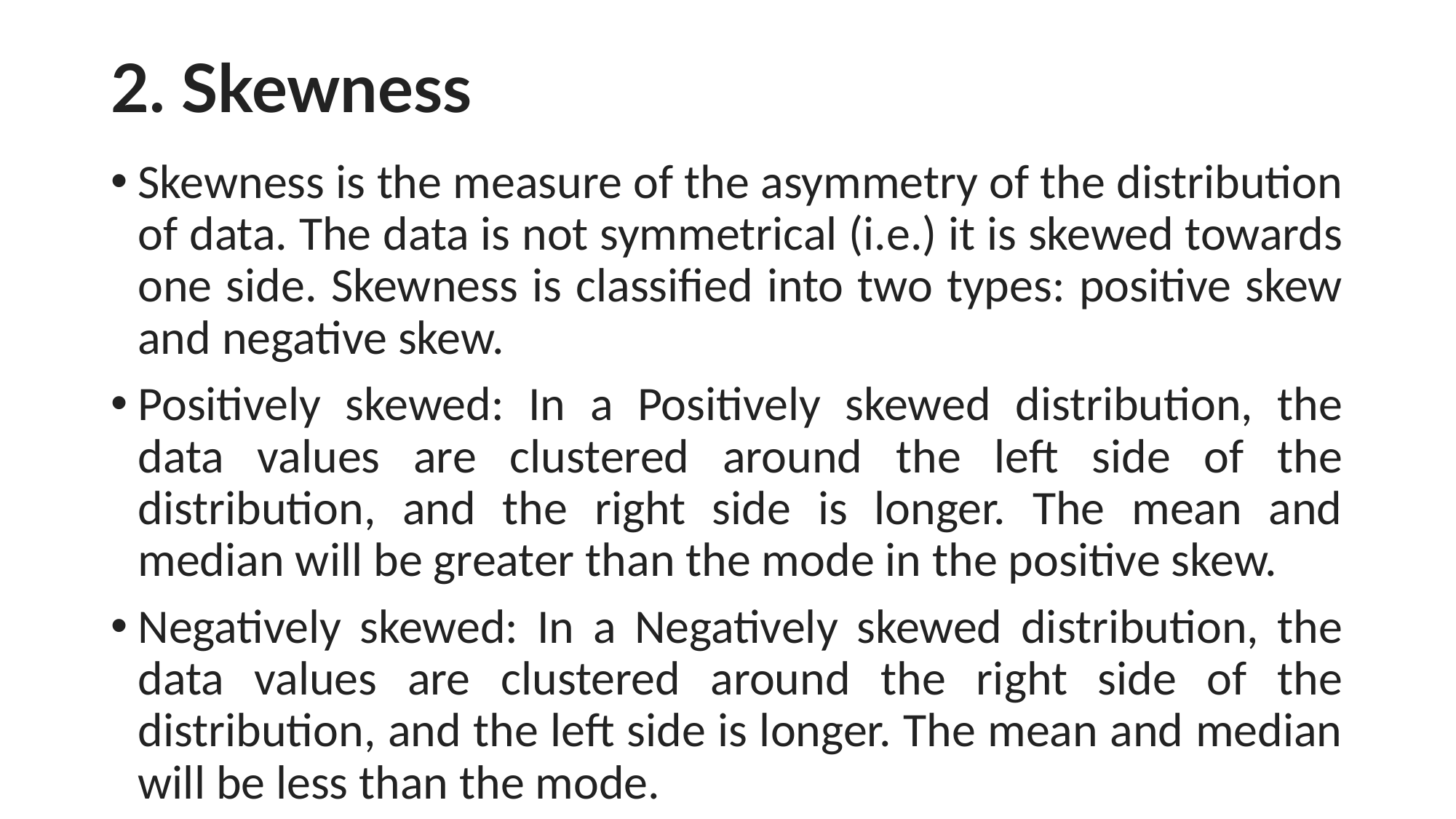

# 2. Skewness
Skewness is the measure of the asymmetry of the distribution of data. The data is not symmetrical (i.e.) it is skewed towards one side. Skewness is classified into two types: positive skew and negative skew.
Positively skewed: In a Positively skewed distribution, the data values are clustered around the left side of the distribution, and the right side is longer. The mean and median will be greater than the mode in the positive skew.
Negatively skewed: In a Negatively skewed distribution, the data values are clustered around the right side of the distribution, and the left side is longer. The mean and median will be less than the mode.